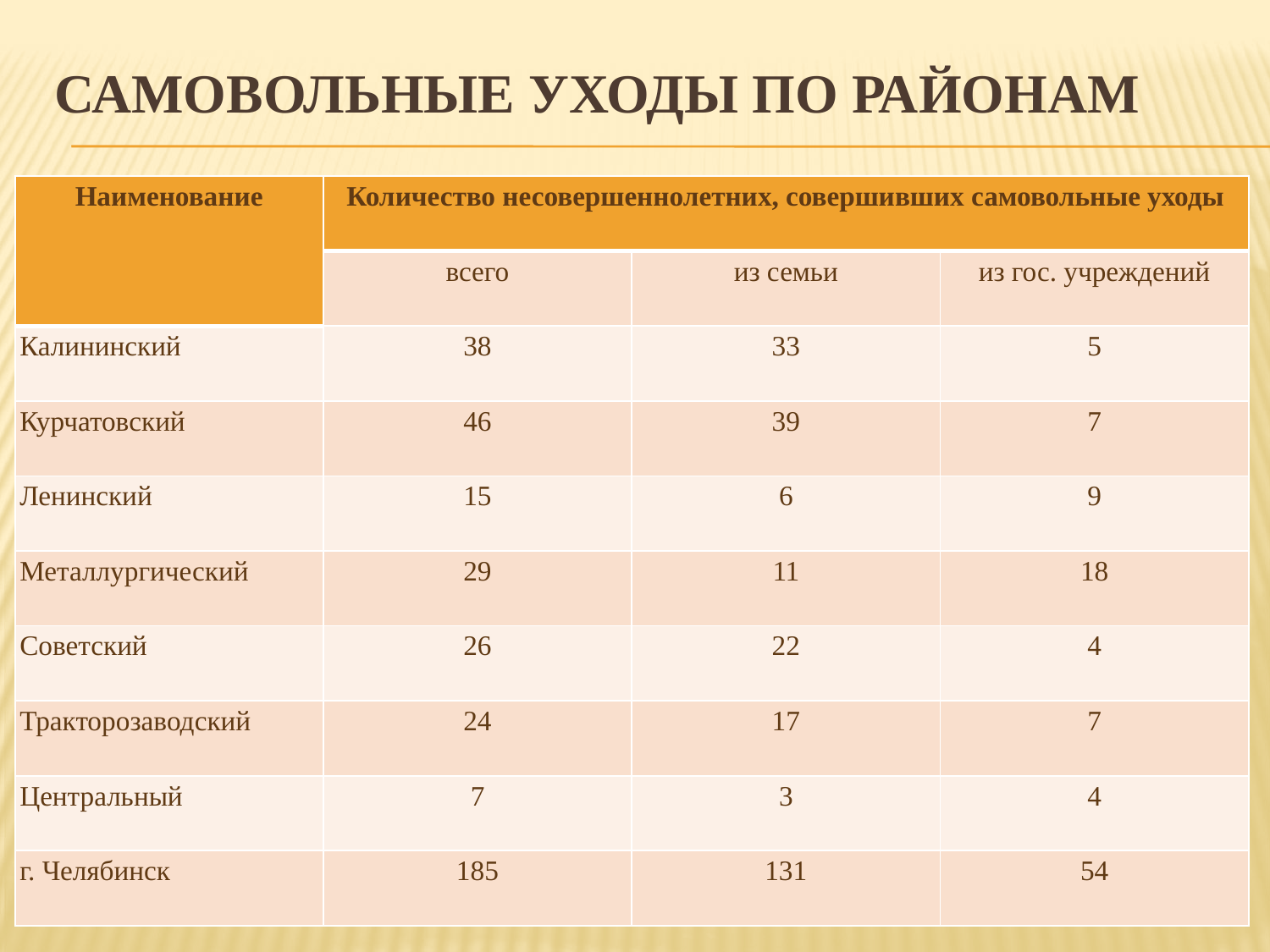

# Самовольные уходы по районам
| Наименование | Количество несовершеннолетних, совершивших самовольные уходы |  |  |
| --- | --- | --- | --- |
|  | всего | из семьи | из гос. учреждений |
| Калининский | 38 | 33 | 5 |
| Курчатовский | 46 | 39 | 7 |
| Ленинский | 15 | 6 | 9 |
| Металлургический | 29 | 11 | 18 |
| Советский | 26 | 22 | 4 |
| Тракторозаводский | 24 | 17 | 7 |
| Центральный | 7 | 3 | 4 |
| г. Челябинск | 185 | 131 | 54 |